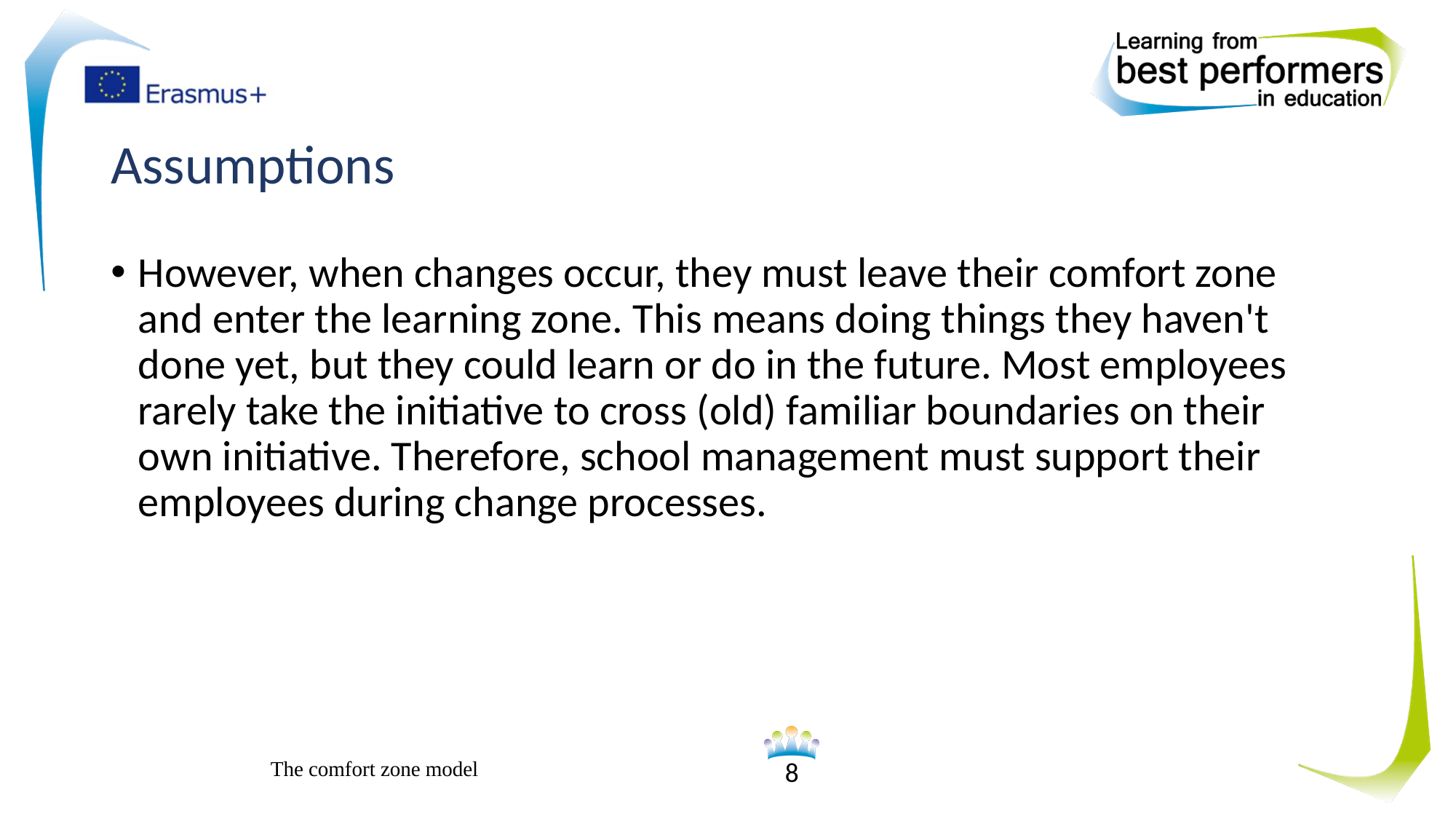

# Assumptions
However, when changes occur, they must leave their comfort zone and enter the learning zone. This means doing things they haven't done yet, but they could learn or do in the future. Most employees rarely take the initiative to cross (old) familiar boundaries on their own initiative. Therefore, school management must support their employees during change processes.
The comfort zone model
8